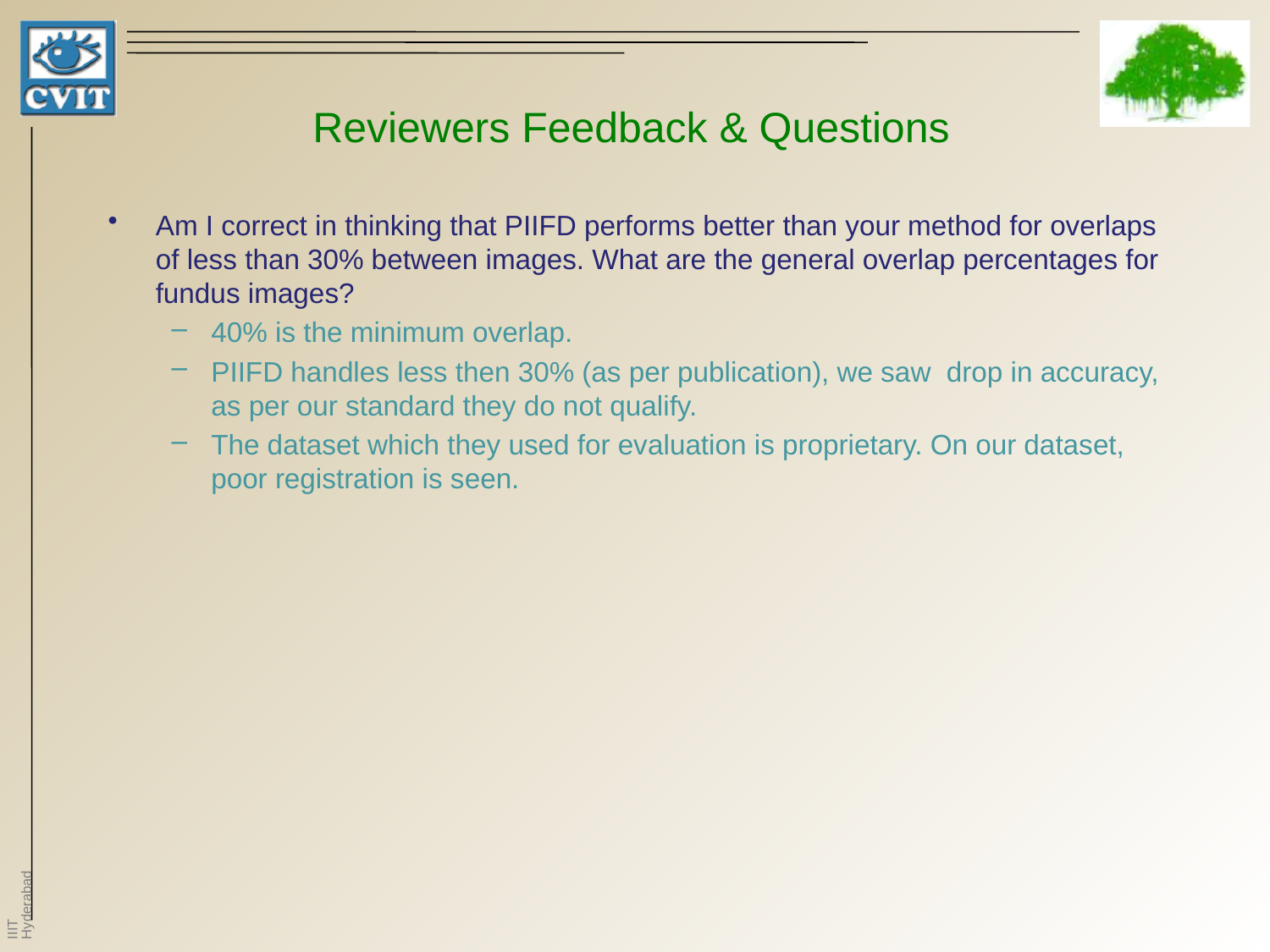

# Reviewers Feedback & Questions
Am I correct in thinking that PIIFD performs better than your method for overlaps of less than 30% between images. What are the general overlap percentages for fundus images?
40% is the minimum overlap.
PIIFD handles less then 30% (as per publication), we saw  drop in accuracy, as per our standard they do not qualify.
The dataset which they used for evaluation is proprietary. On our dataset, poor registration is seen.